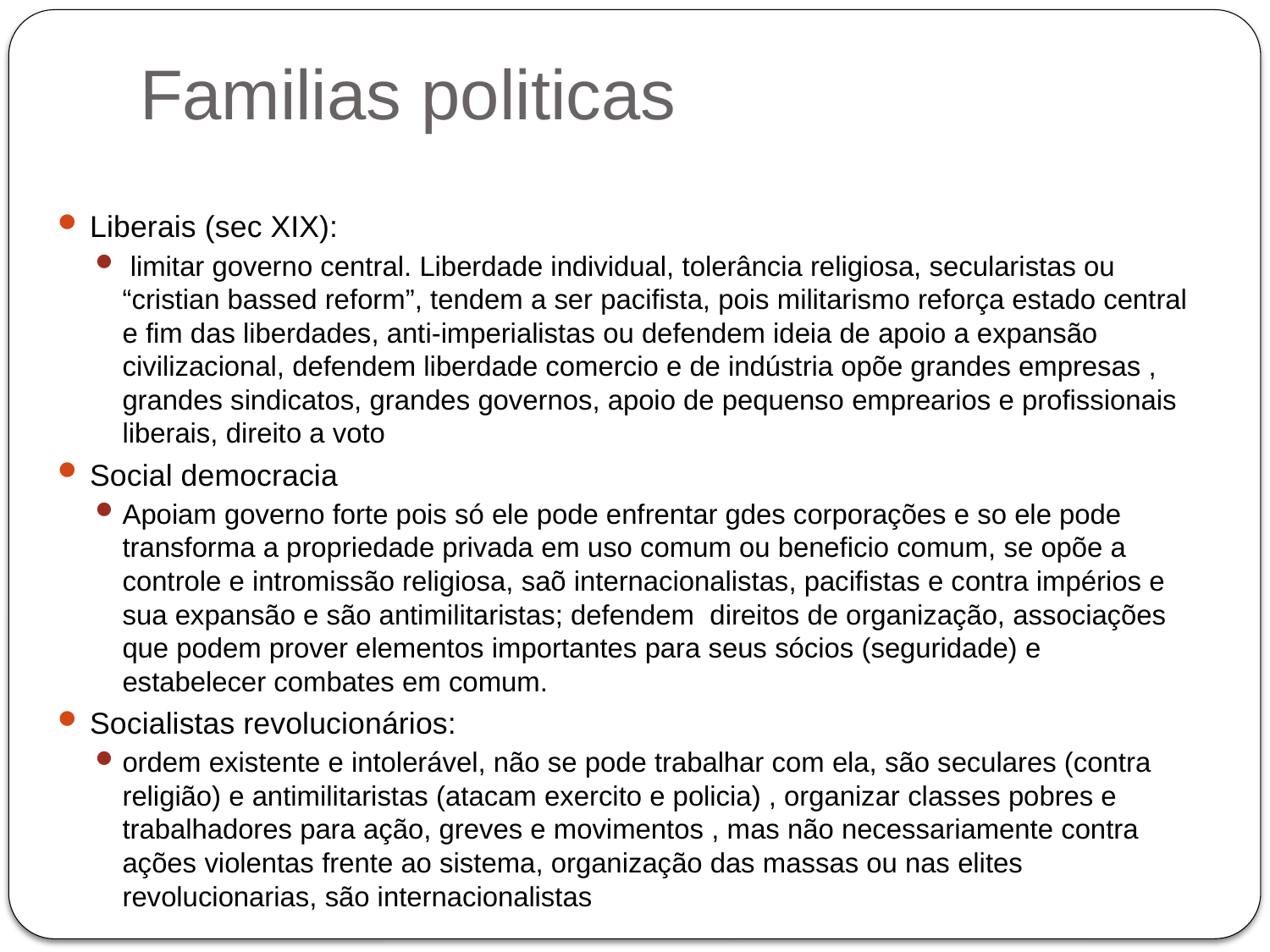

# Familias politicas
Liberais (sec XIX):
 limitar governo central. Liberdade individual, tolerância religiosa, secularistas ou “cristian bassed reform”, tendem a ser pacifista, pois militarismo reforça estado central e fim das liberdades, anti-imperialistas ou defendem ideia de apoio a expansão civilizacional, defendem liberdade comercio e de indústria opõe grandes empresas , grandes sindicatos, grandes governos, apoio de pequenso emprearios e profissionais liberais, direito a voto
Social democracia
Apoiam governo forte pois só ele pode enfrentar gdes corporações e so ele pode transforma a propriedade privada em uso comum ou beneficio comum, se opõe a controle e intromissão religiosa, saõ internacionalistas, pacifistas e contra impérios e sua expansão e são antimilitaristas; defendem  direitos de organização, associações que podem prover elementos importantes para seus sócios (seguridade) e estabelecer combates em comum.
Socialistas revolucionários:
ordem existente e intolerável, não se pode trabalhar com ela, são seculares (contra religião) e antimilitaristas (atacam exercito e policia) , organizar classes pobres e trabalhadores para ação, greves e movimentos , mas não necessariamente contra ações violentas frente ao sistema, organização das massas ou nas elites revolucionarias, são internacionalistas